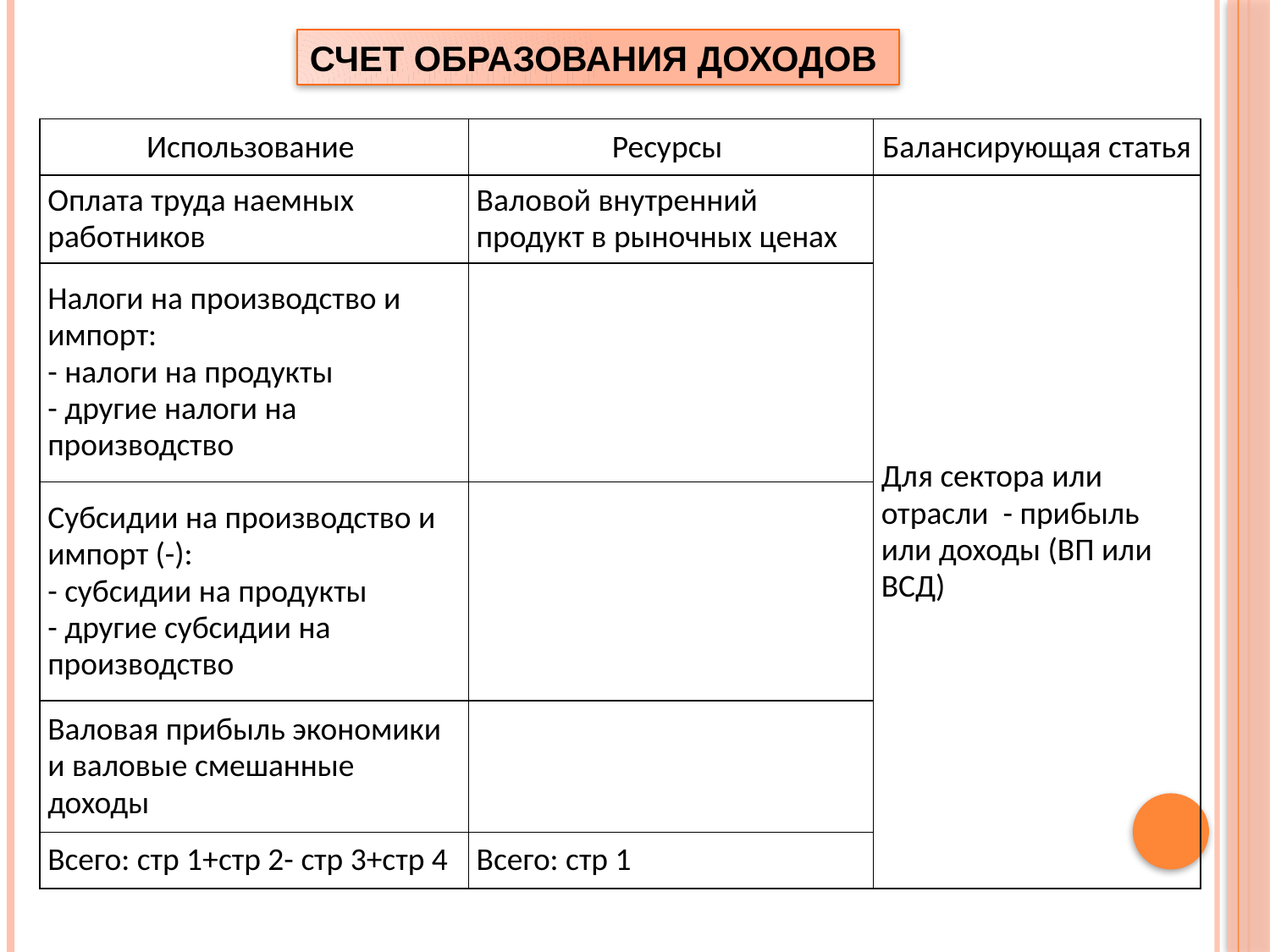

СЧЕТ ОБРАЗОВАНИЯ ДОХОДОВ
| Использование | Ресурсы | Балансирующая статья |
| --- | --- | --- |
| Оплата труда наемных работников | Валовой внутренний продукт в рыночных ценах | Для сектора или отрасли - прибыль или доходы (ВП или ВСД) |
| Налоги на производство и импорт: - налоги на продукты - другие налоги на производство |  |  |
| Субсидии на производство и импорт (-): - субсидии на продукты - другие субсидии на производство |  |  |
| Валовая прибыль экономики и валовые смешанные доходы |  |  |
| Всего: стр 1+стр 2- стр 3+стр 4 | Всего: стр 1 |  |